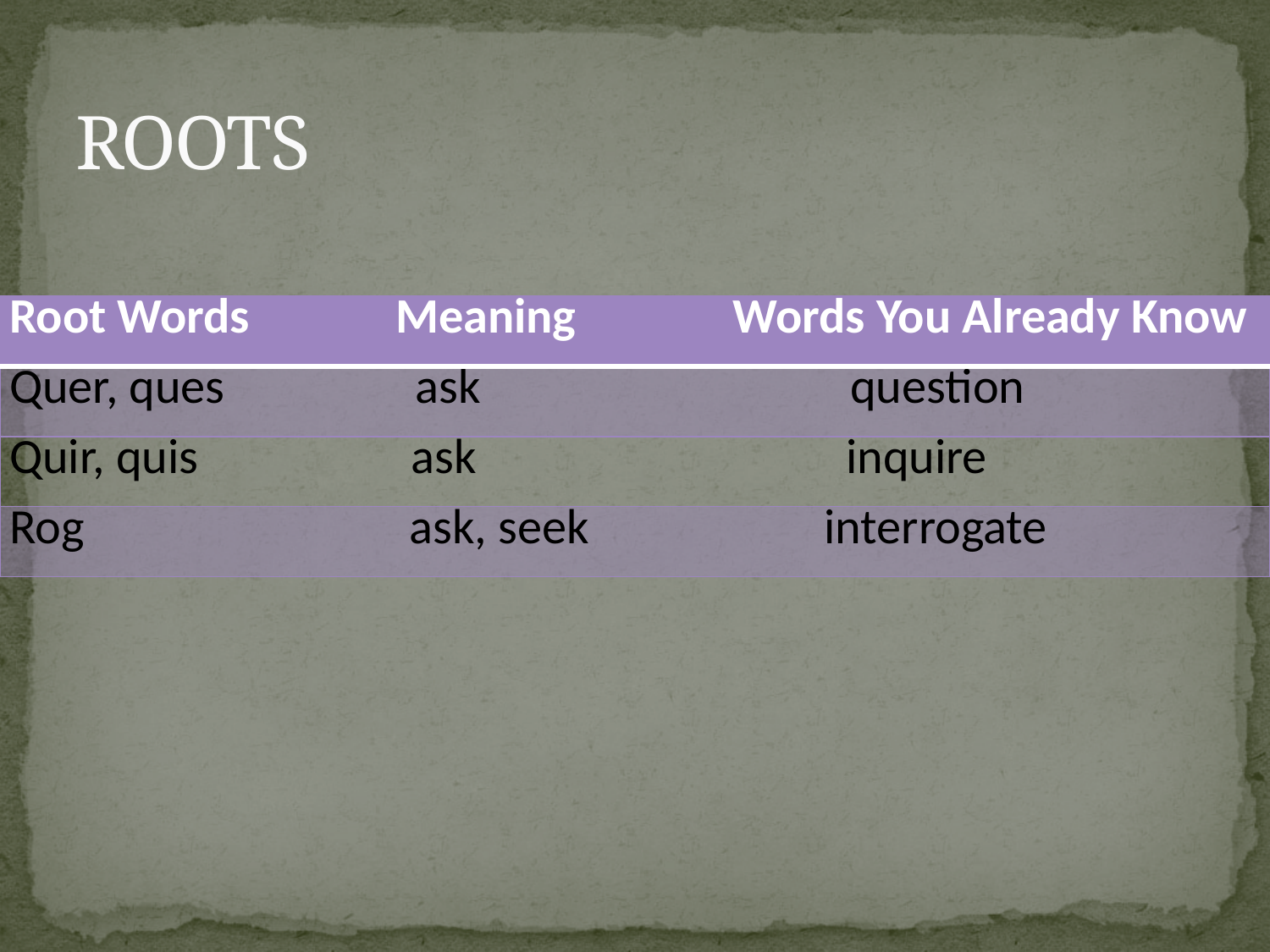

# ROOTS
| Root Words Meaning Words You Already Know |
| --- |
| Quer, ques ask question |
| Quir, quis ask inquire |
| Rog ask, seek interrogate |